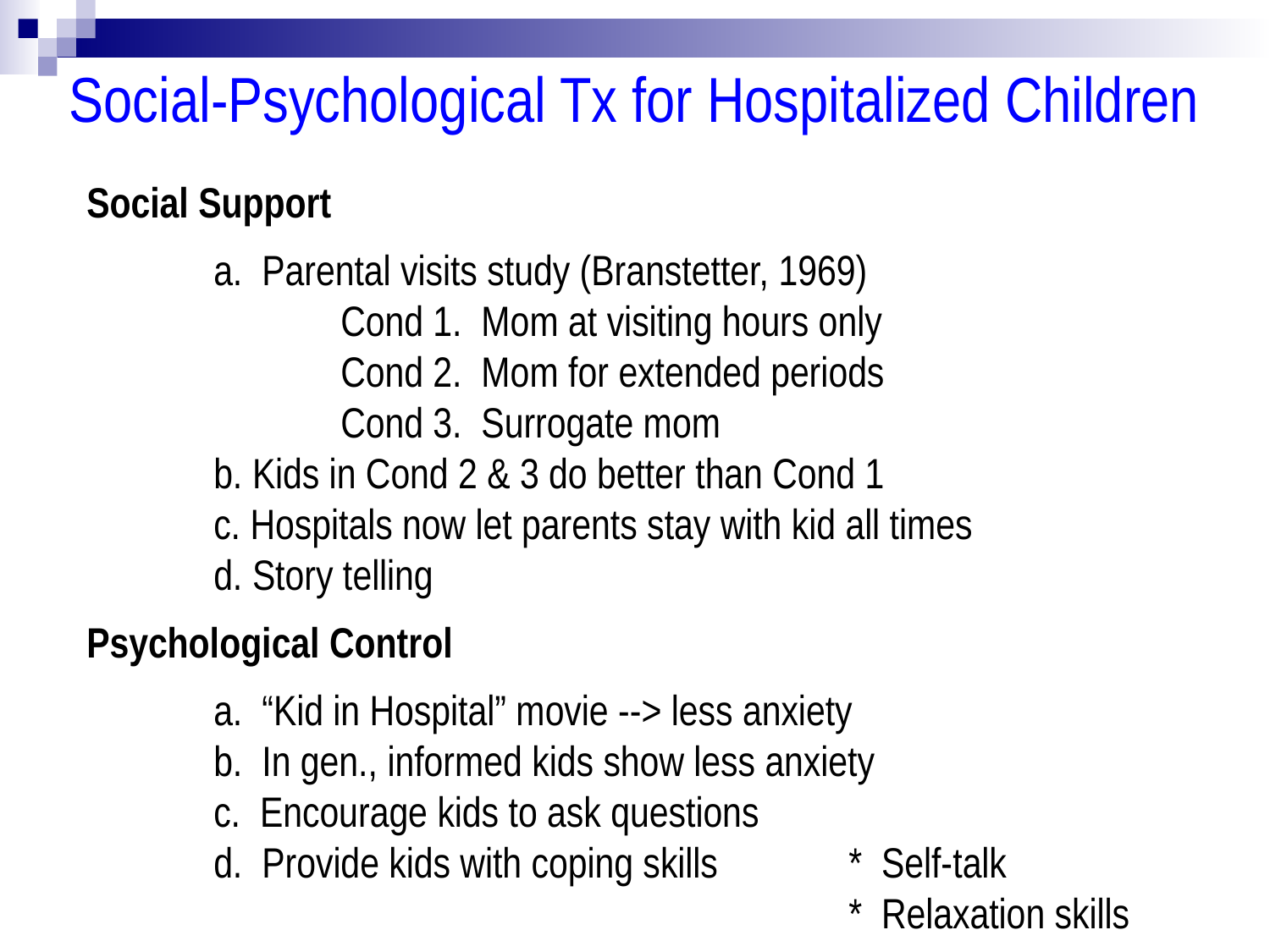

Social-Psychological Tx for Hospitalized Children
Social Support

	a.  Parental visits study (Branstetter, 1969)
		Cond 1.  Mom at visiting hours only
		Cond 2.  Mom for extended periods
		Cond 3.  Surrogate mom
	b. Kids in Cond 2 & 3 do better than Cond 1
	c. Hospitals now let parents stay with kid all times
	d. Story telling

Psychological Control

	a.  “Kid in Hospital” movie --> less anxiety
	b.  In gen., informed kids show less anxiety
	c.  Encourage kids to ask questions
	d.  Provide kids with coping skills		*  Self-talk							*  Relaxation skills